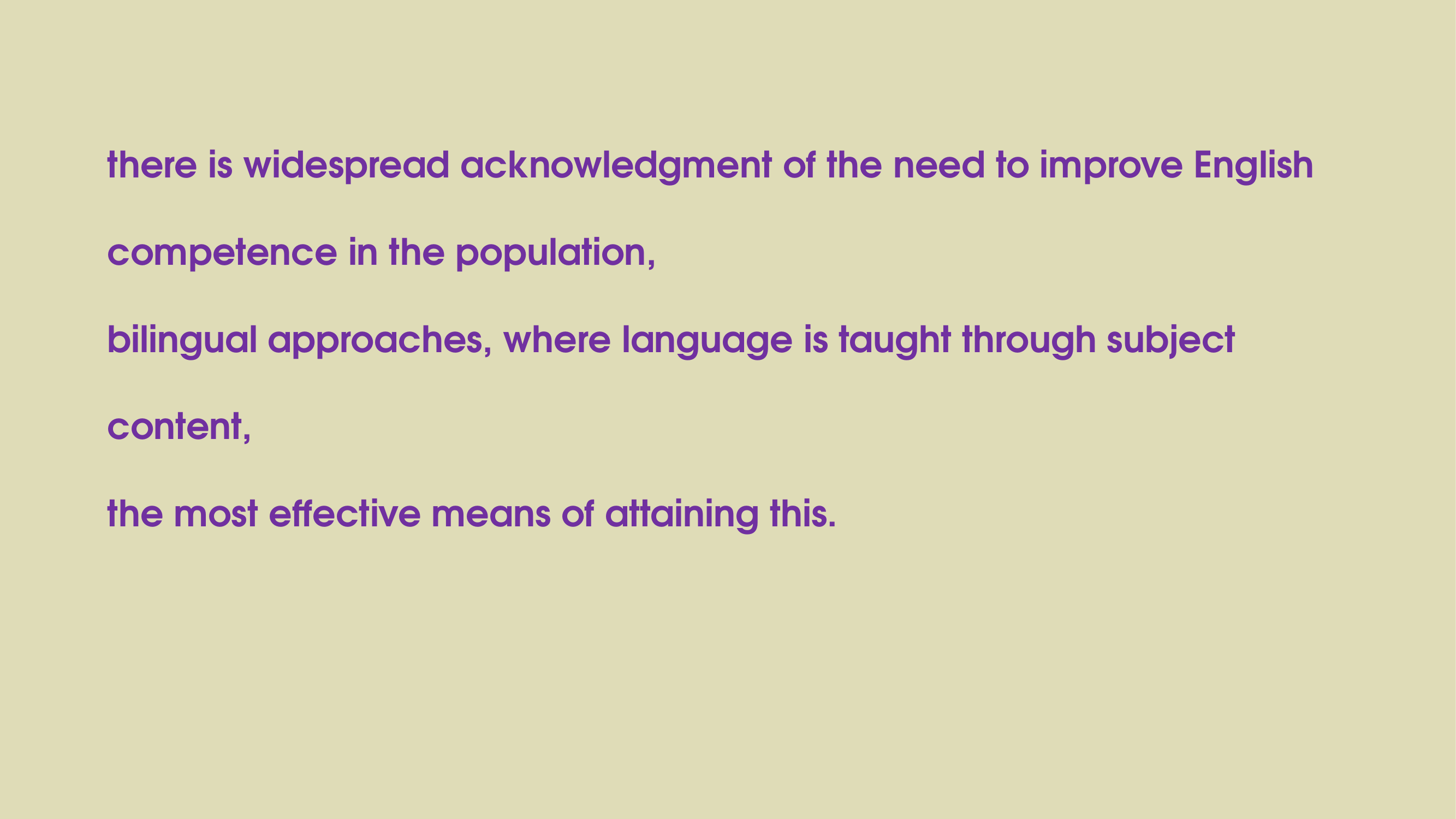

there is widespread acknowledgment of the need to improve English competence in the population,
bilingual approaches, where language is taught through subject content,
the most effective means of attaining this.